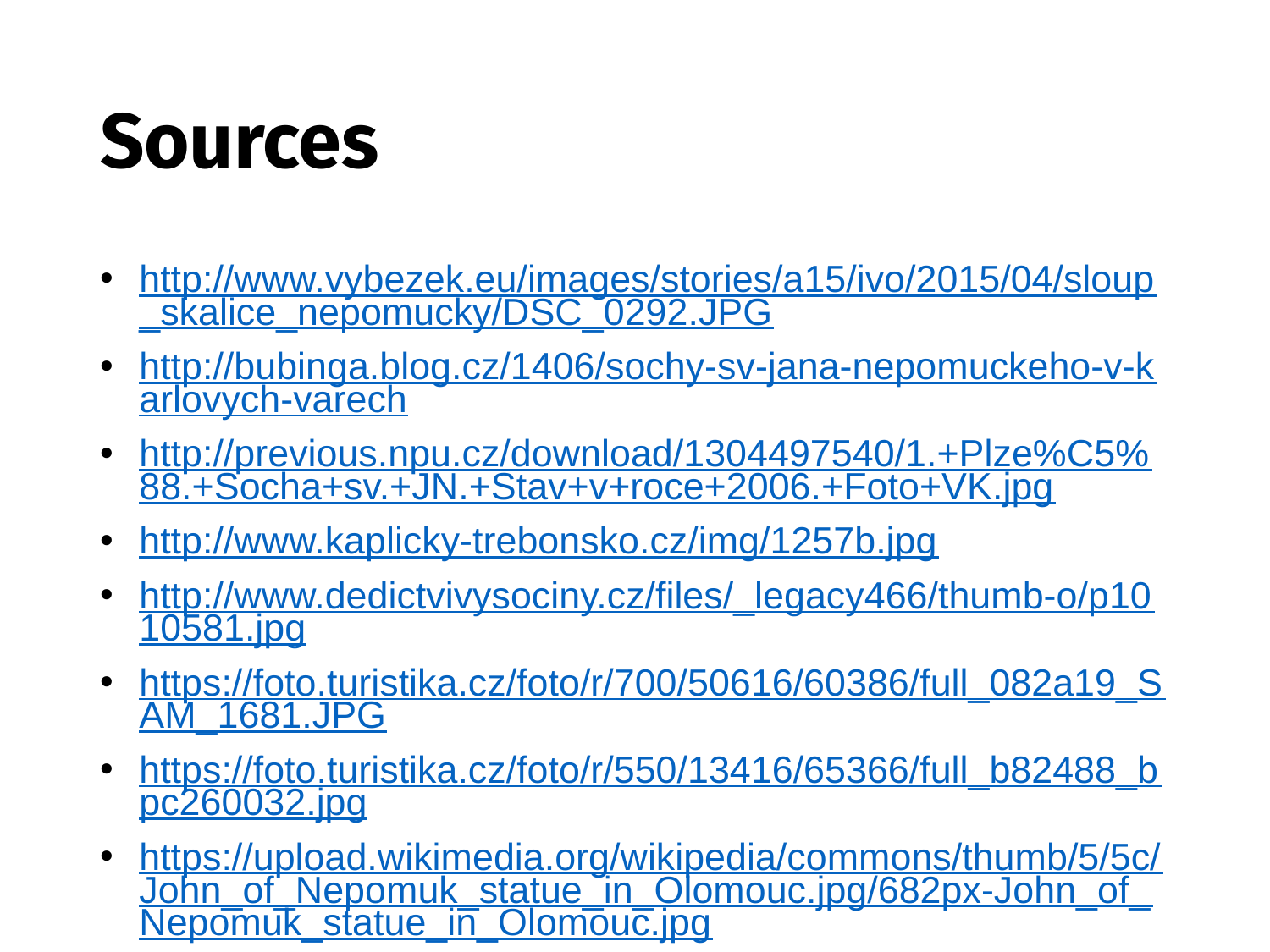

# Sources
http://www.vybezek.eu/images/stories/a15/ivo/2015/04/sloup_skalice_nepomucky/DSC_0292.JPG
http://bubinga.blog.cz/1406/sochy-sv-jana-nepomuckeho-v-karlovych-varech
http://previous.npu.cz/download/1304497540/1.+Plze%C5%88.+Socha+sv.+JN.+Stav+v+roce+2006.+Foto+VK.jpg
http://www.kaplicky-trebonsko.cz/img/1257b.jpg
http://www.dedictvivysociny.cz/files/_legacy466/thumb-o/p1010581.jpg
https://foto.turistika.cz/foto/r/700/50616/60386/full_082a19_SAM_1681.JPG
https://foto.turistika.cz/foto/r/550/13416/65366/full_b82488_bpc260032.jpg
https://upload.wikimedia.org/wikipedia/commons/thumb/5/5c/John_of_Nepomuk_statue_in_Olomouc.jpg/682px-John_of_Nepomuk_statue_in_Olomouc.jpg
https://foto.turistika.cz/foto/r/800/80865/53958/full_eebfef_P8040008.JPG
http://www.brno-bohunice.cz/galerie/421638.jpg
https://foto.turistika.cz/foto/r/550/208048/102582/lrg_img_0186.jpg